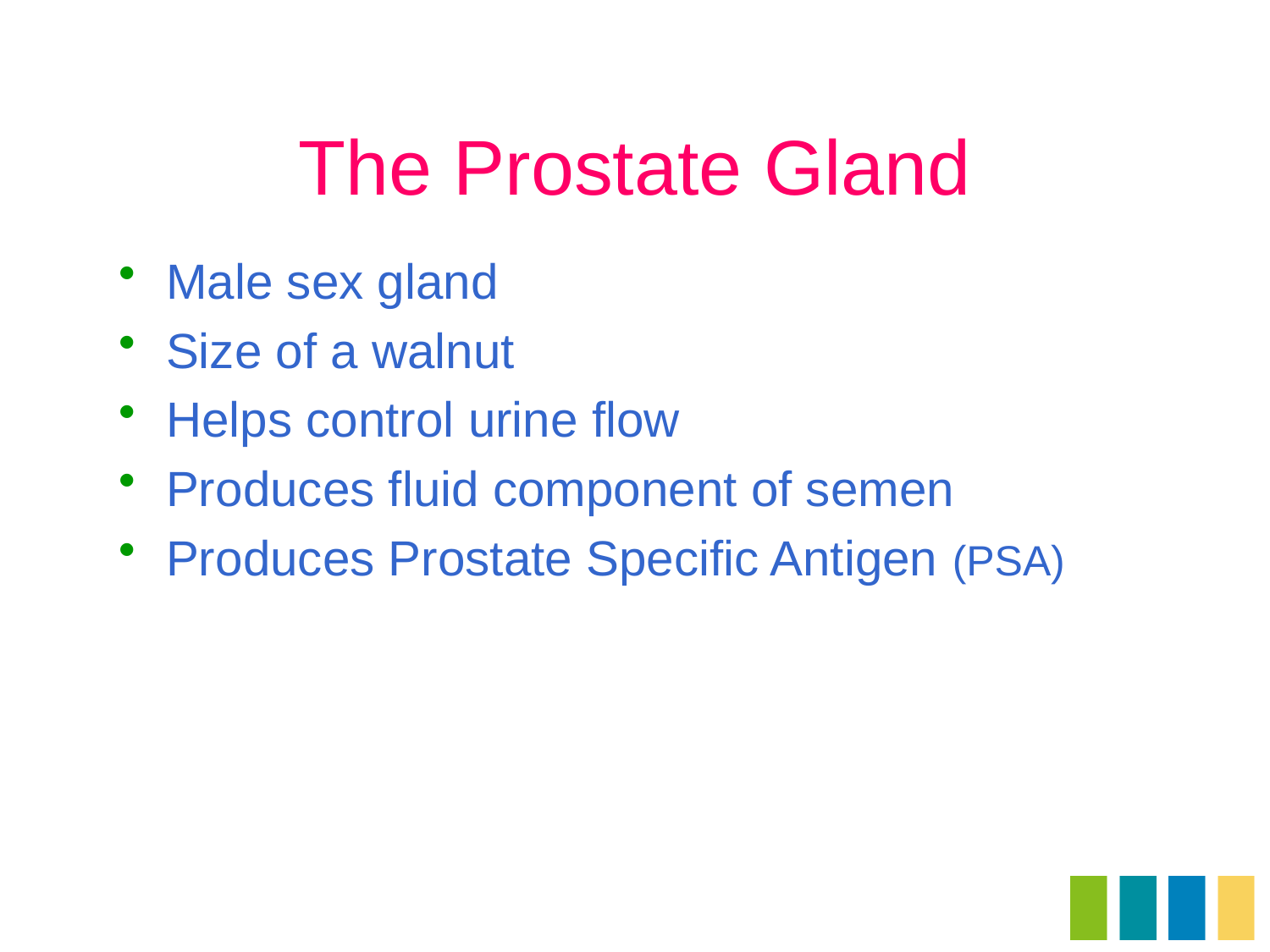

# The Prostate Gland
Male sex gland
Size of a walnut
Helps control urine flow
Produces fluid component of semen
Produces Prostate Specific Antigen (PSA)